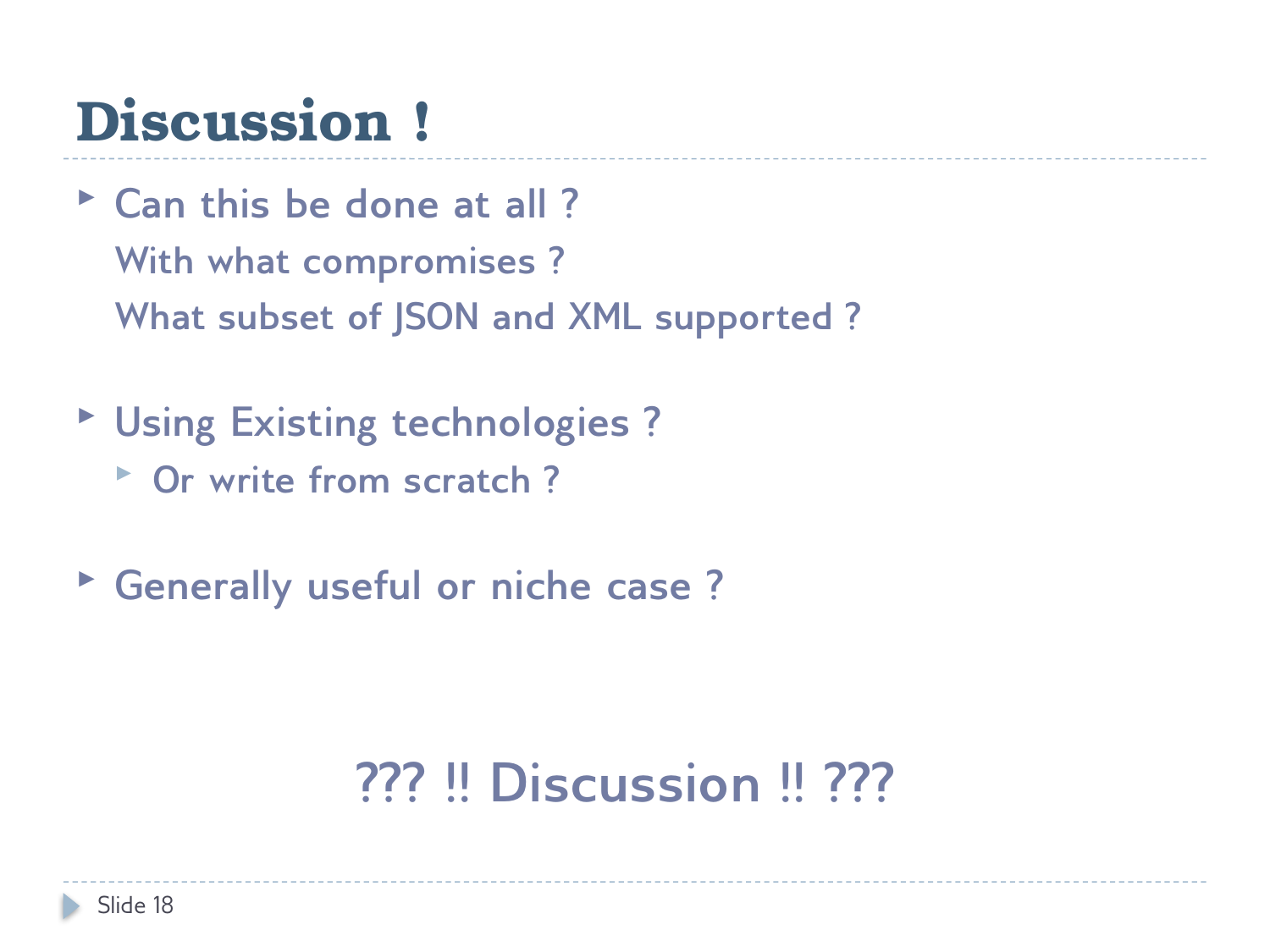

# Discussion !
Can this be done at all ?
With what compromises ?
What subset of JSON and XML supported ?
Using Existing technologies ?
Or write from scratch ?
Generally useful or niche case ?

??? !! Discussion !! ???
Slide 18